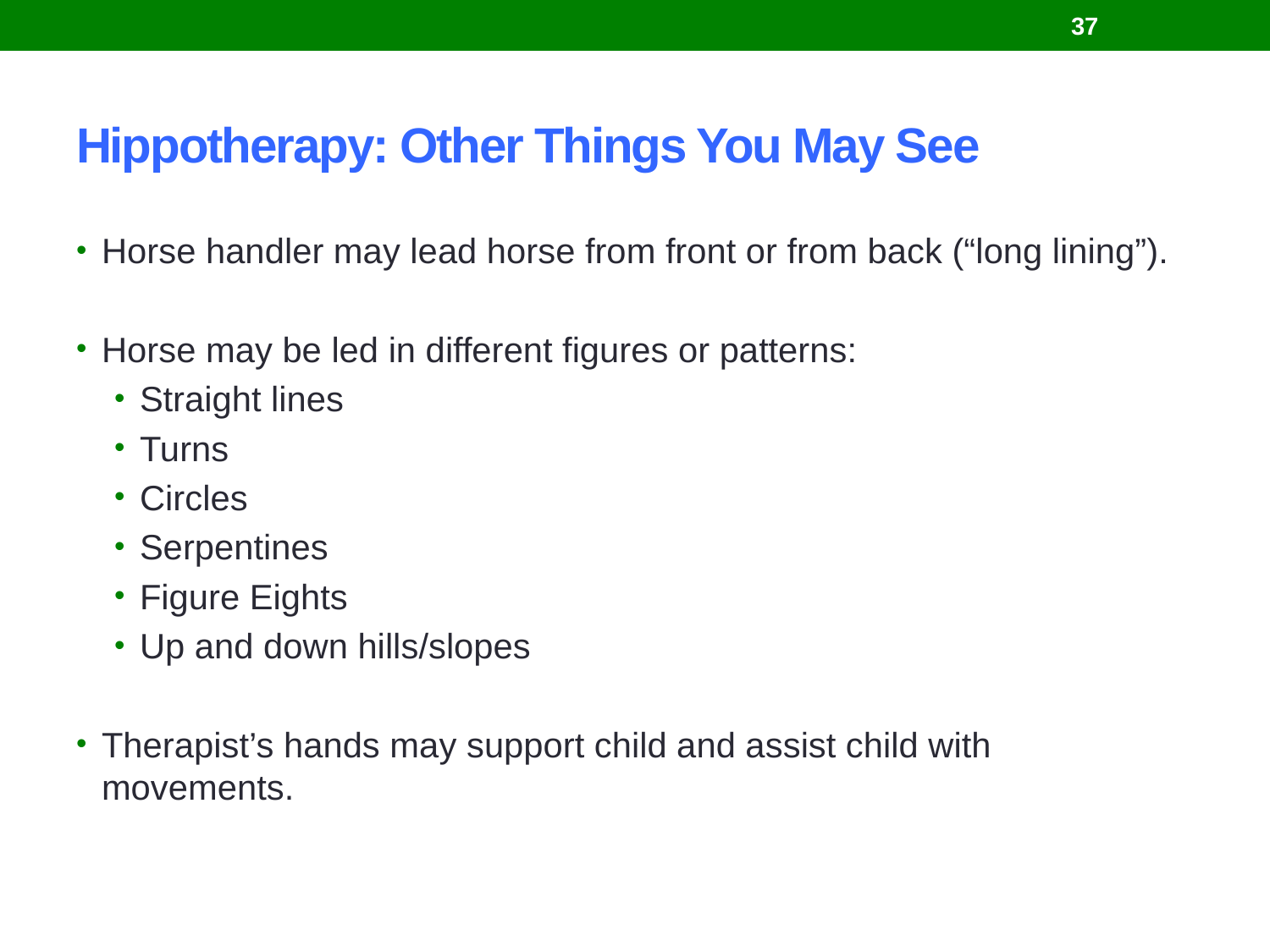

37
# Hippotherapy: Other Things You May See
Horse handler may lead horse from front or from back (“long lining”).

Horse may be led in different figures or patterns:
Straight lines
Turns
Circles
Serpentines
Figure Eights
Up and down hills/slopes

Therapist’s hands may support child and assist child with movements.